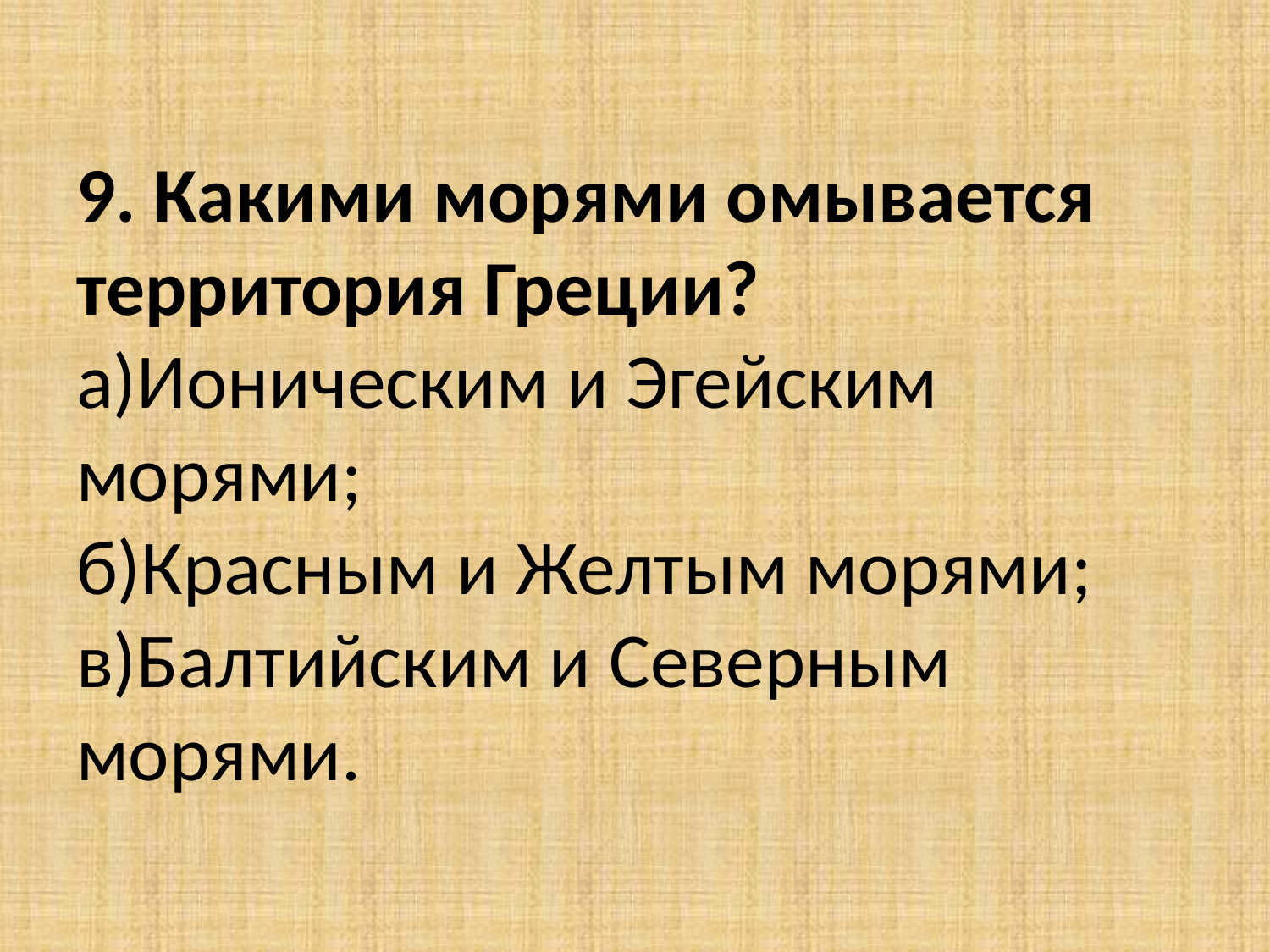

# 9. Какими морями омывается территория Греции? а)Ионическим и Эгейским морями; б)Красным и Желтым морями; в)Балтийским и Северным морями.